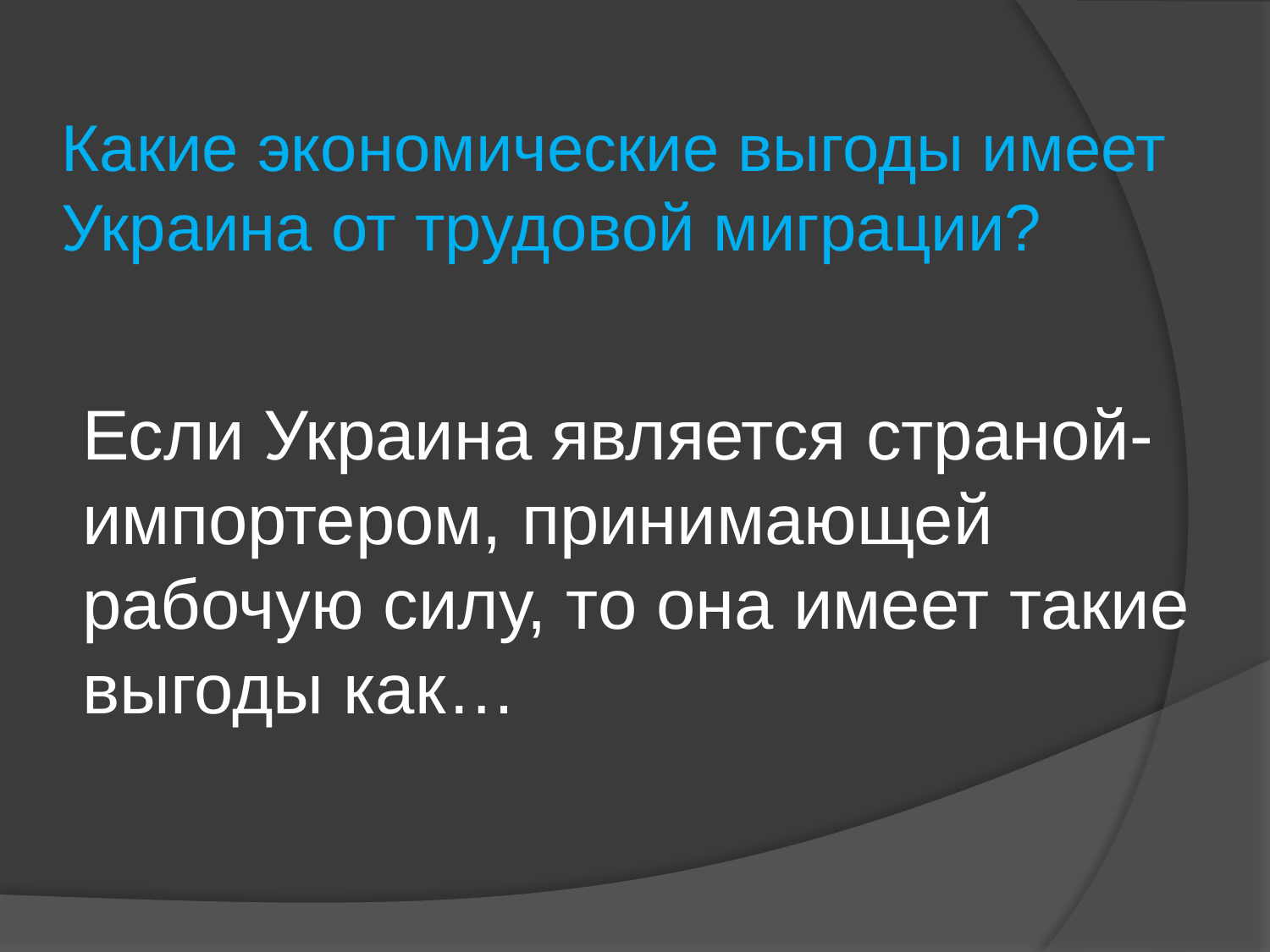

# Какие экономические выгоды имеет Украина от трудовой миграции?

Если Украина является страной-импортером, принимающей рабочую силу, то она имеет такие выгоды как…